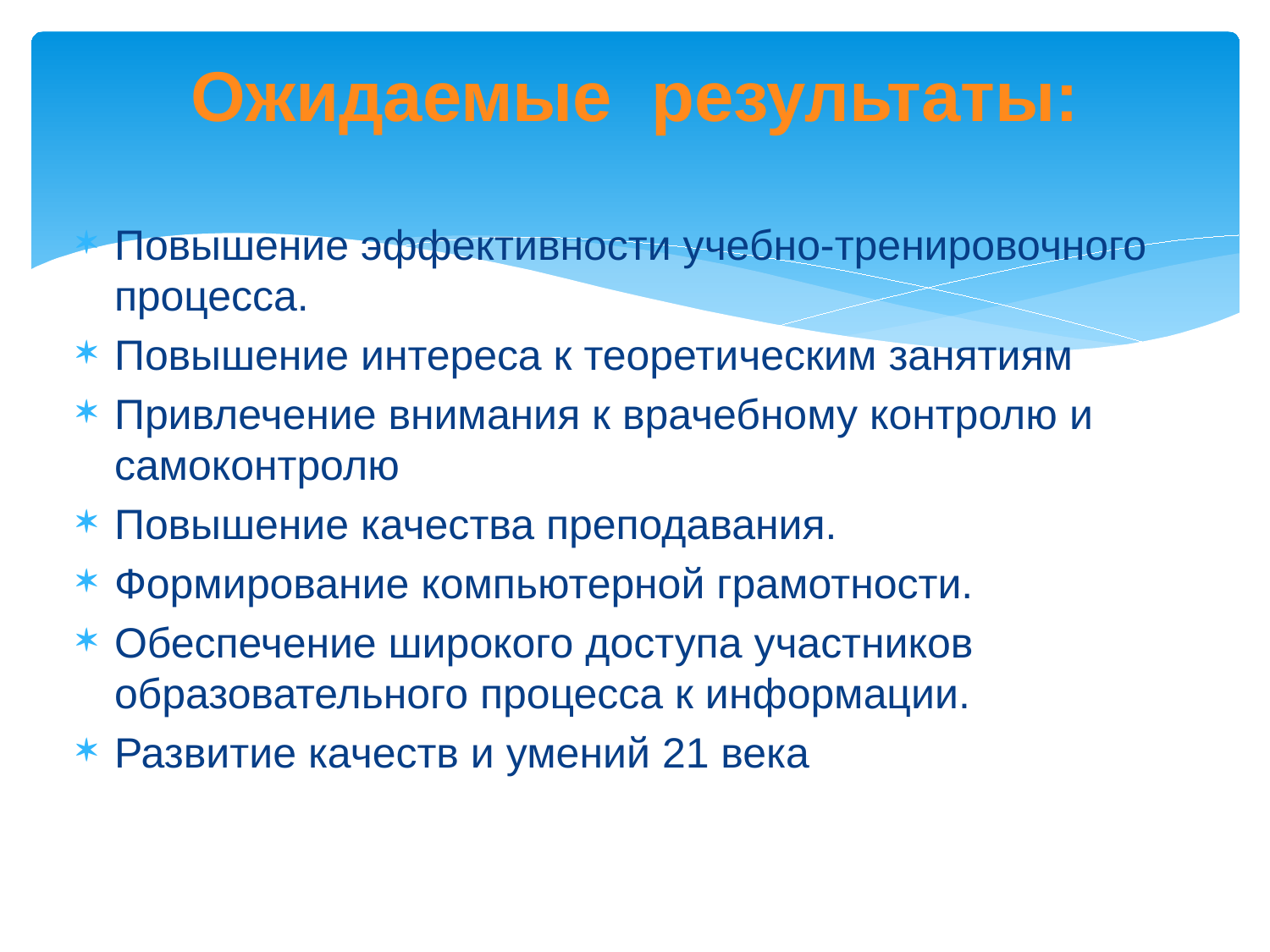

# Ожидаемые  результаты:
Повышение эффективности учебно-тренировочного процесса.
Повышение интереса к теоретическим занятиям
Привлечение внимания к врачебному контролю и самоконтролю
Повышение качества преподавания.
Формирование компьютерной грамотности.
Обеспечение широкого доступа участников образовательного процесса к информации.
Развитие качеств и умений 21 века